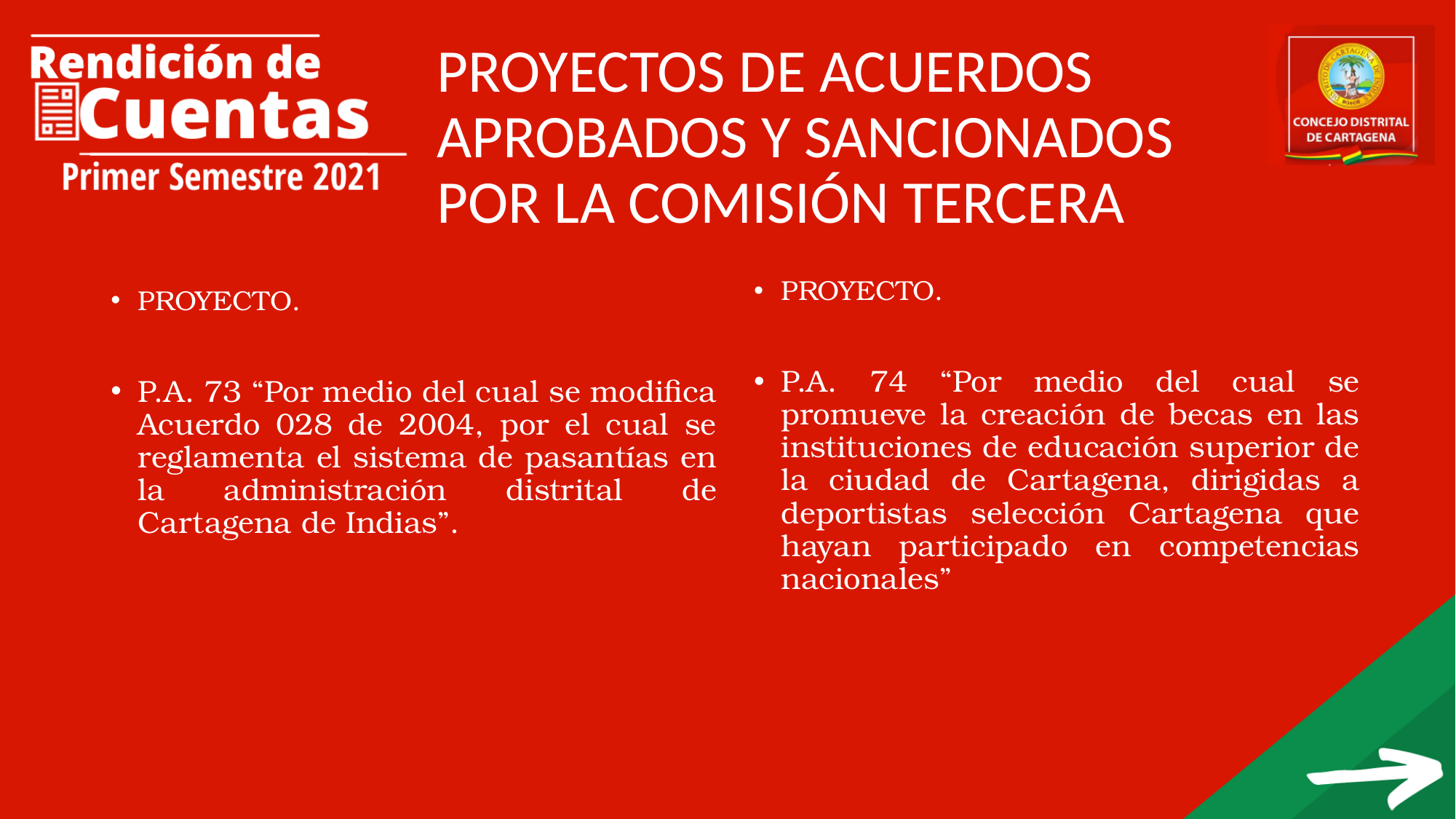

# PROYECTOS DE ACUERDOS APROBADOS Y SANCIONADOS POR LA COMISIÓN TERCERA
PROYECTO.

P.A. 74 “Por medio del cual se promueve la creación de becas en las instituciones de educación superior de la ciudad de Cartagena, dirigidas a deportistas selección Cartagena que hayan participado en competencias nacionales”
PROYECTO.

P.A. 73 “Por medio del cual se modifica Acuerdo 028 de 2004, por el cual se reglamenta el sistema de pasantías en la administración distrital de Cartagena de Indias”.